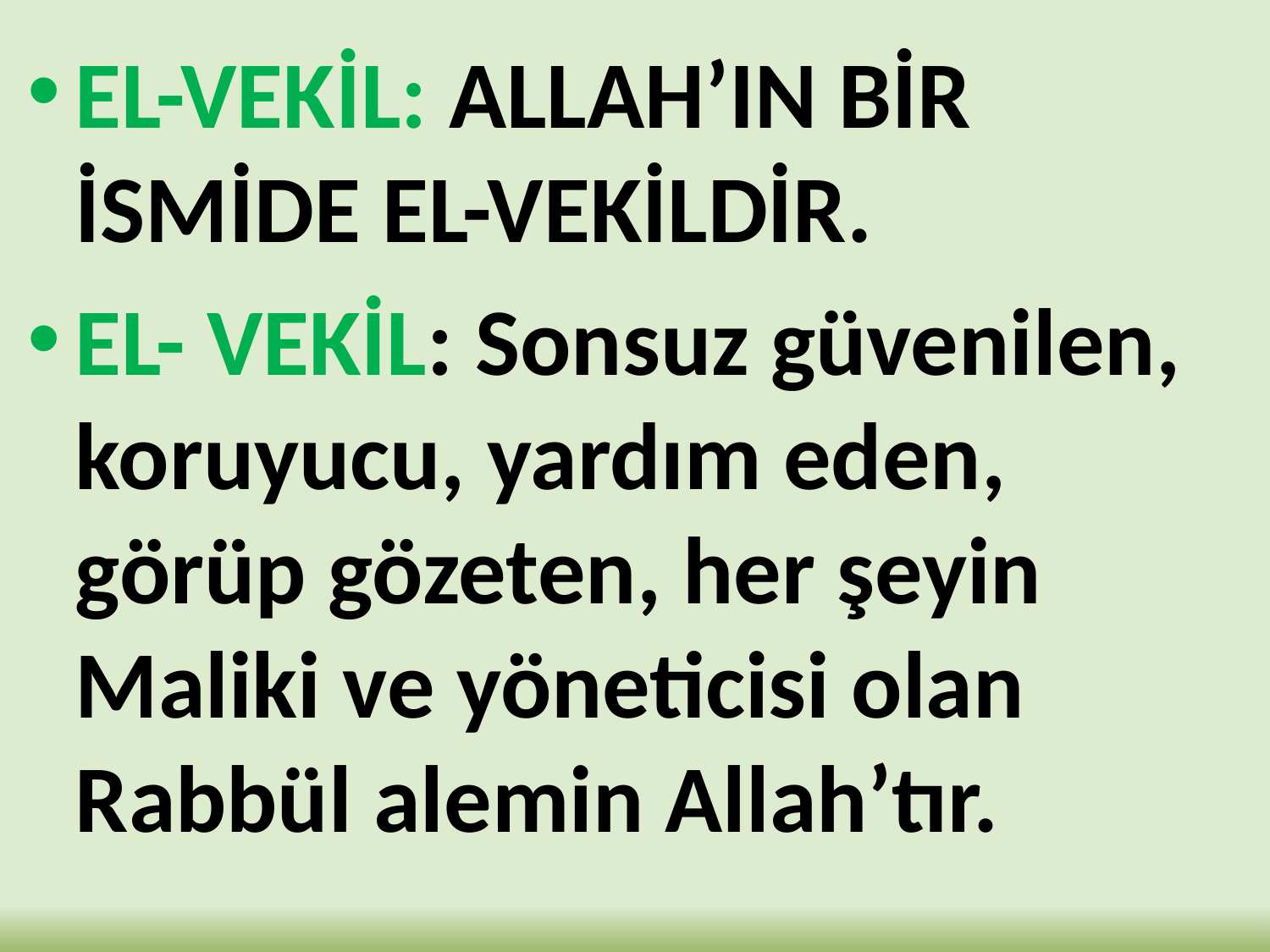

EL-VEKİL: ALLAH’IN BİR İSMİDE EL-VEKİLDİR.
EL- VEKİL: Sonsuz güvenilen, koruyucu, yardım eden, görüp gözeten, her şeyin Maliki ve yöneticisi olan Rabbül alemin Allah’tır.